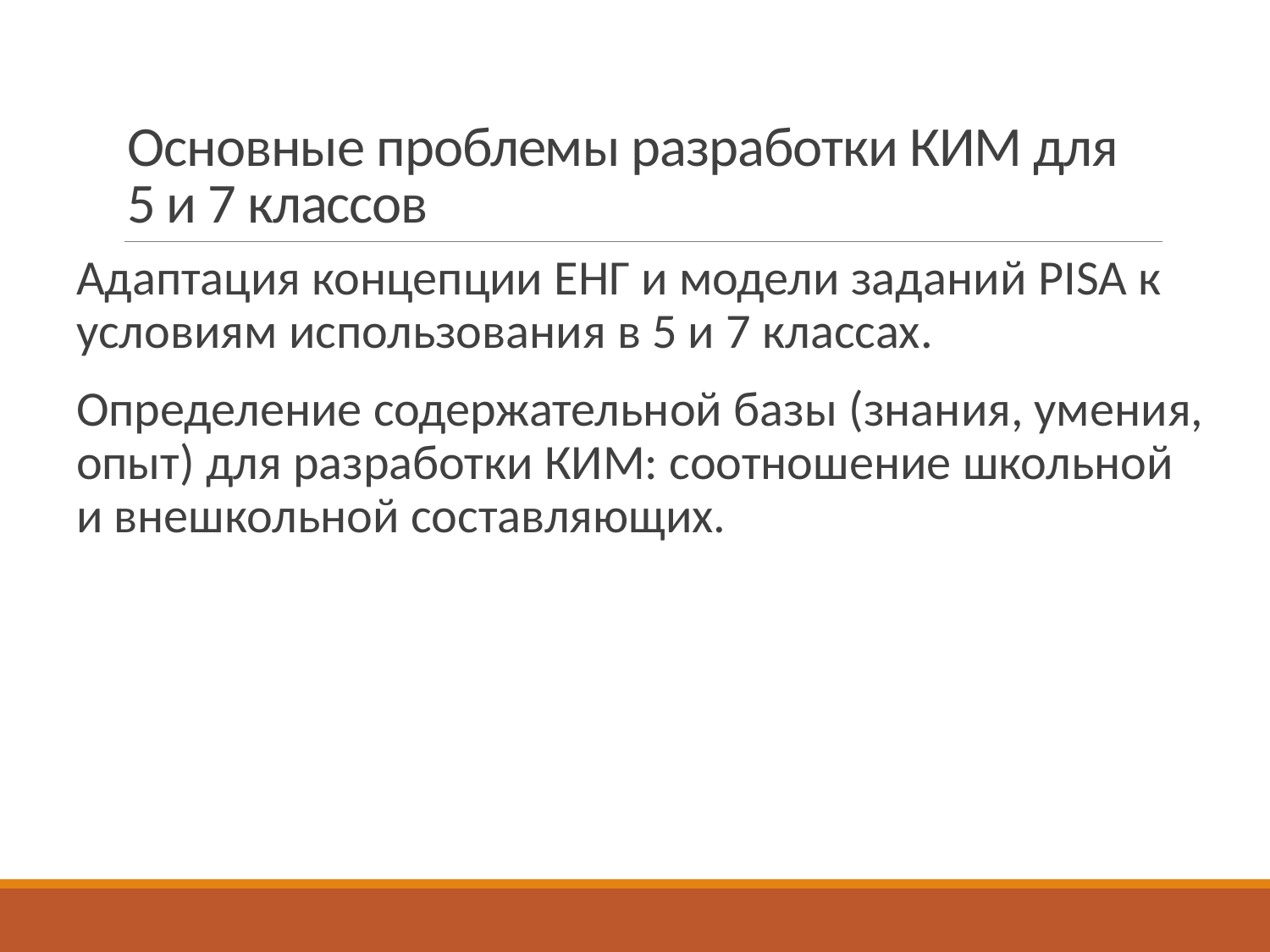

# Основные проблемы разработки КИМ для 5 и 7 классов
Адаптация концепции ЕНГ и модели заданий PISA к условиям использования в 5 и 7 классах.
Определение содержательной базы (знания, умения, опыт) для разработки КИМ: соотношение школьной и внешкольной составляющих.